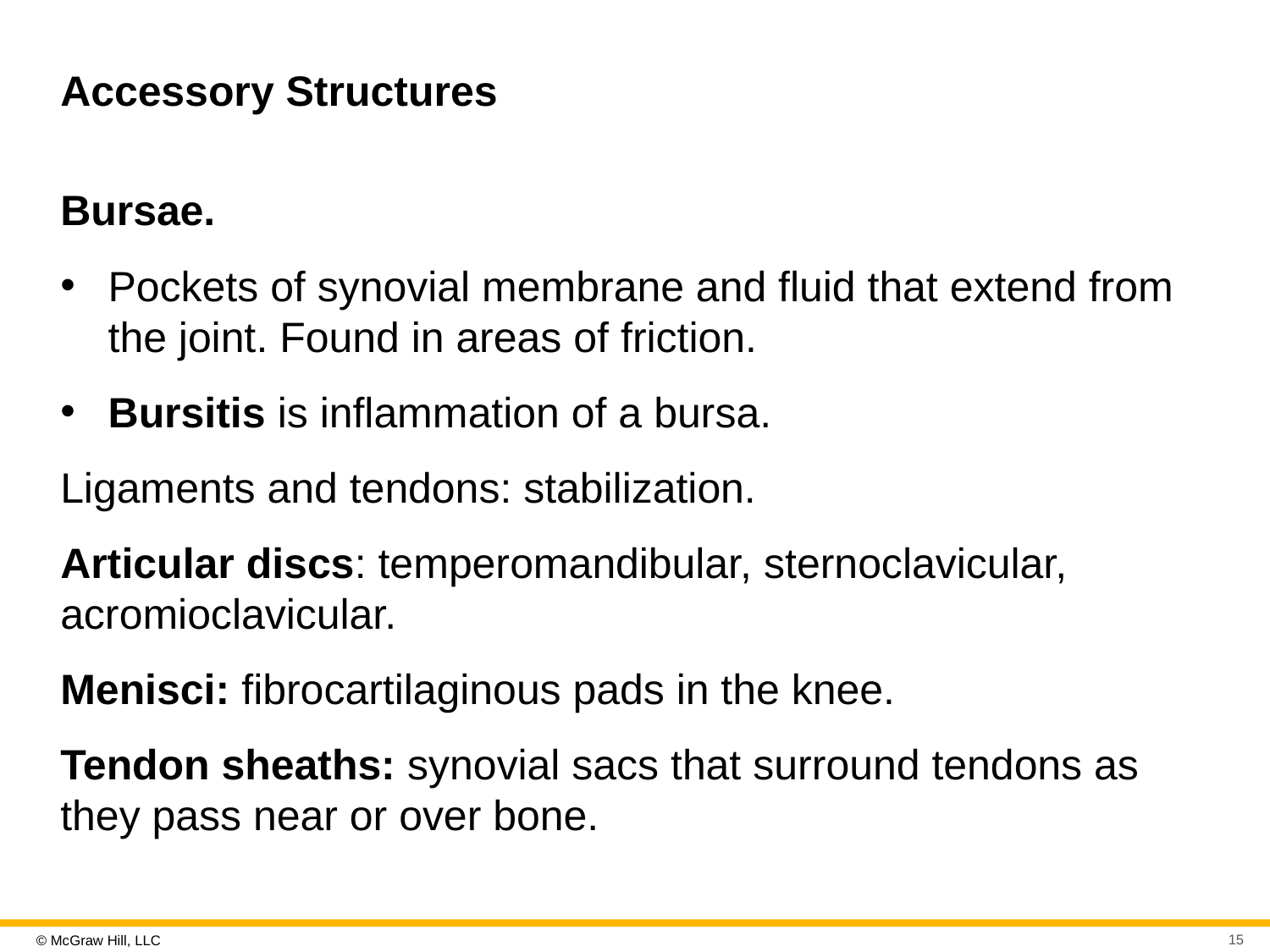

# Accessory Structures
Bursae.
Pockets of synovial membrane and fluid that extend from the joint. Found in areas of friction.
Bursitis is inflammation of a bursa.
Ligaments and tendons: stabilization.
Articular discs: temperomandibular, sternoclavicular, acromioclavicular.
Menisci: fibrocartilaginous pads in the knee.
Tendon sheaths: synovial sacs that surround tendons as they pass near or over bone.
15